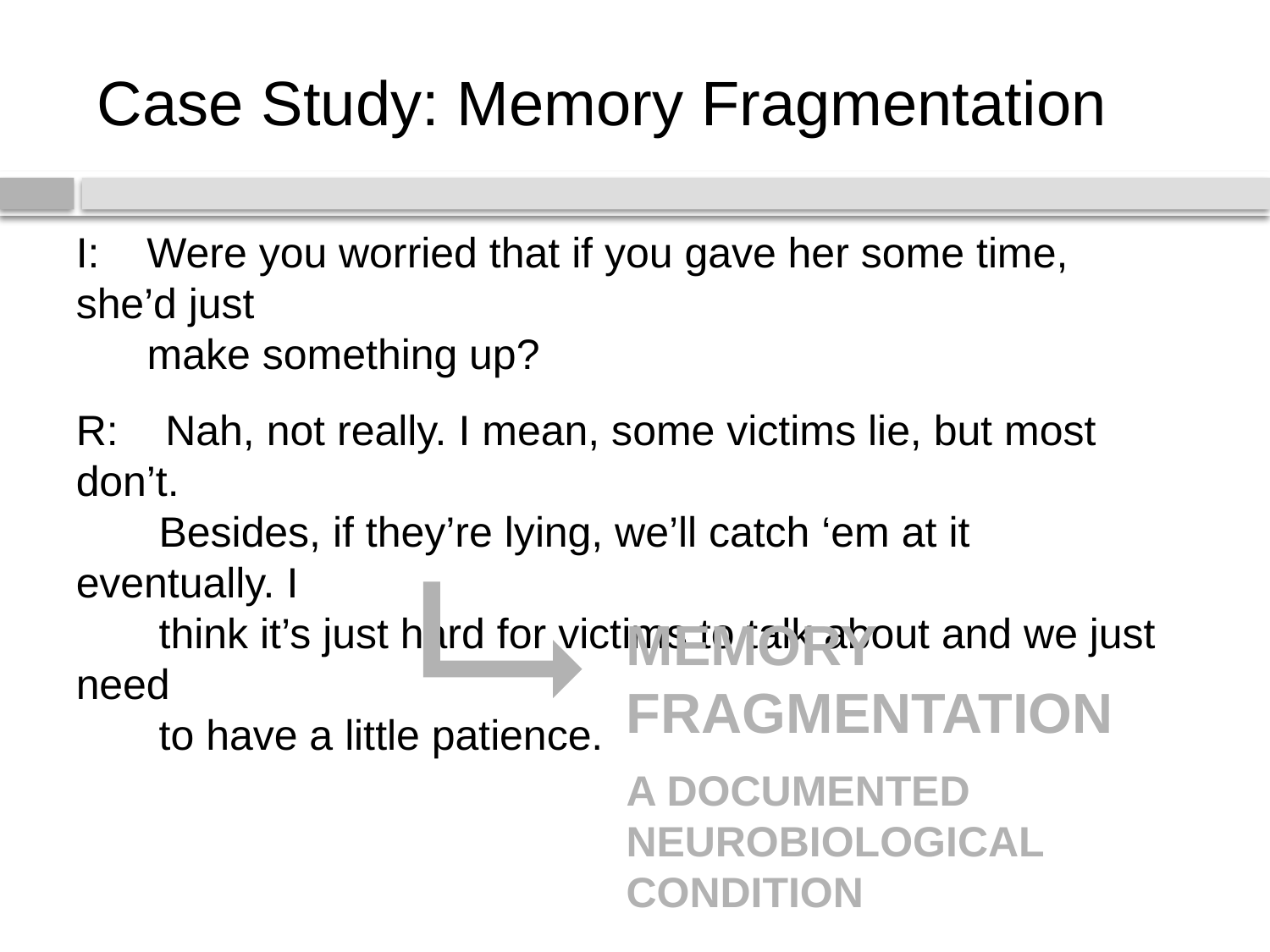

# Case Study: Memory Fragmentation
I:    Were you worried that if you gave her some time, she’d just
      make something up?

R:    Nah, not really. I mean, some victims lie, but most don’t.
       Besides, if they’re lying, we’ll catch ‘em at it eventually. I
       think it’s just hard for victims to talk about and we just need
       to have a little patience.

MEMORY FRAGMENTATION

A DOCUMENTED NEUROBIOLOGICAL CONDITION